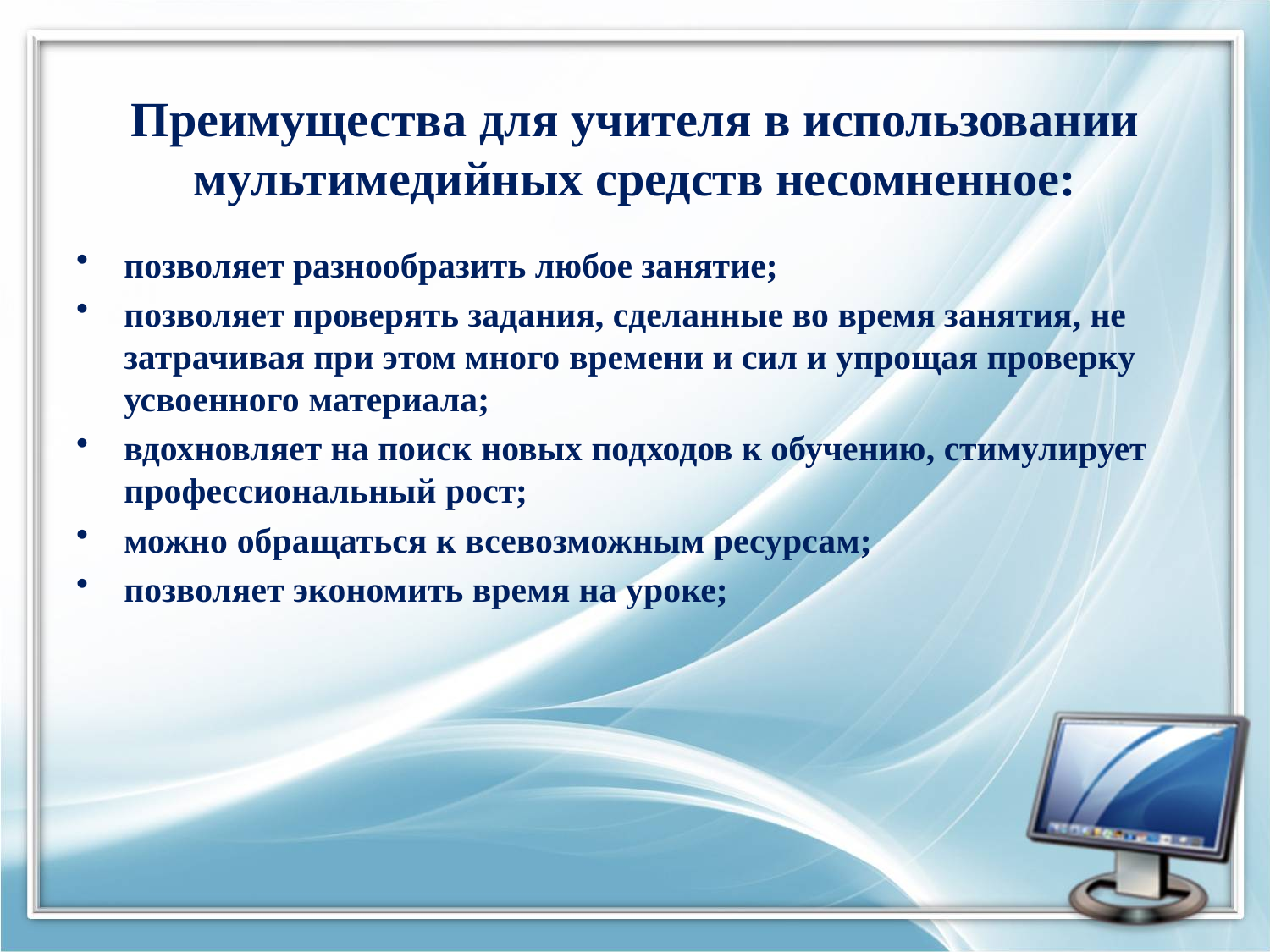

# Преимущества для учителя в использовании мультимедийных средств несомненное:
позволяет разнообразить любое занятие;
позволяет проверять задания, сделанные во время занятия, не затрачивая при этом много времени и сил и упрощая проверку усвоенного материала;
вдохновляет на поиск новых подходов к обучению, стимулирует
профессиональный рост;
можно обращаться к всевозможным ресурсам;
позволяет экономить время на уроке;